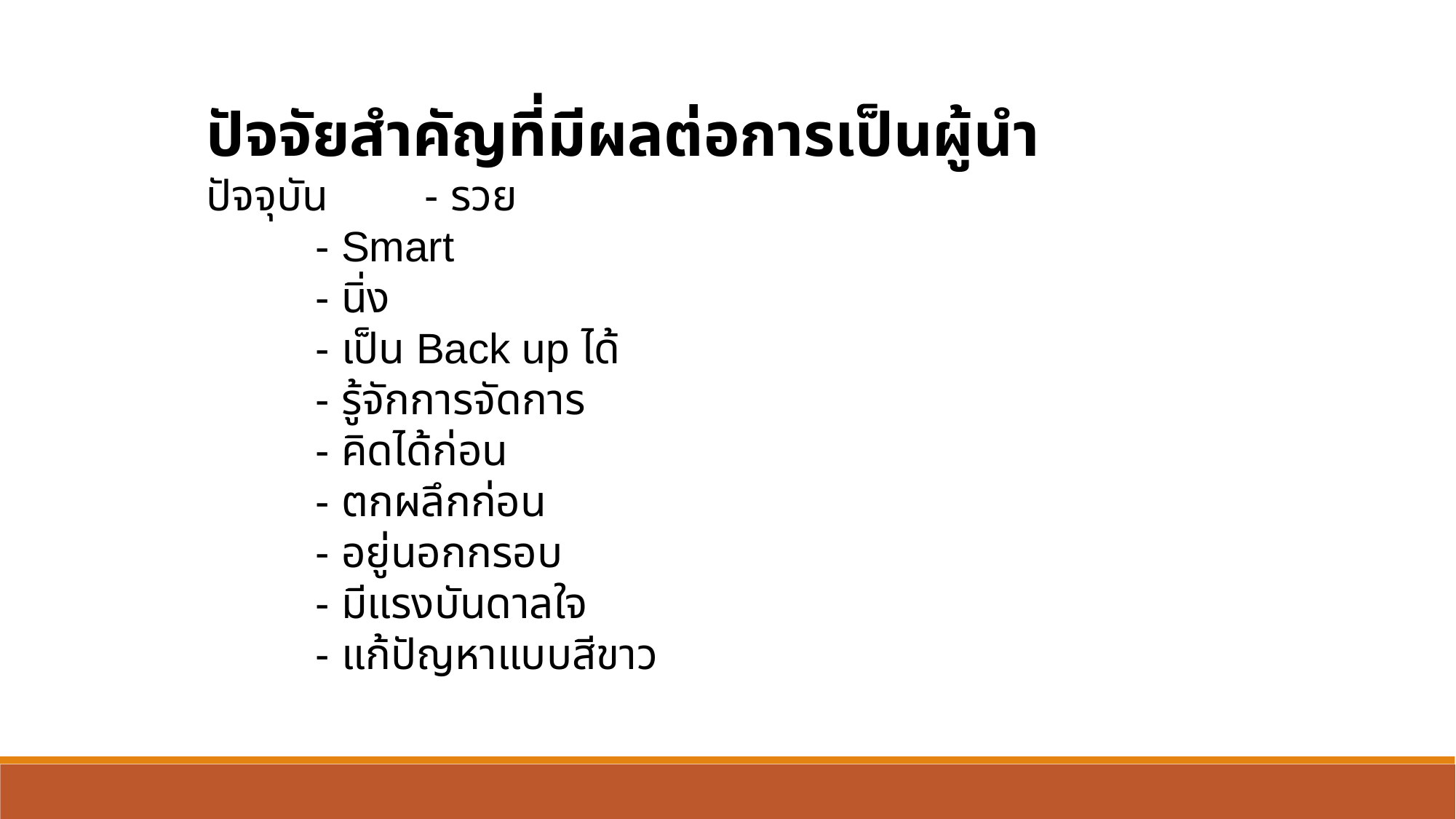

ปัจจัยสำคัญที่มีผลต่อการเป็นผู้นำ
ปัจจุบัน	- รวย
	- Smart
	- นิ่ง
	- เป็น Back up ได้
	- รู้จักการจัดการ
	- คิดได้ก่อน
	- ตกผลึกก่อน
	- อยู่นอกกรอบ
	- มีแรงบันดาลใจ
	- แก้ปัญหาแบบสีขาว